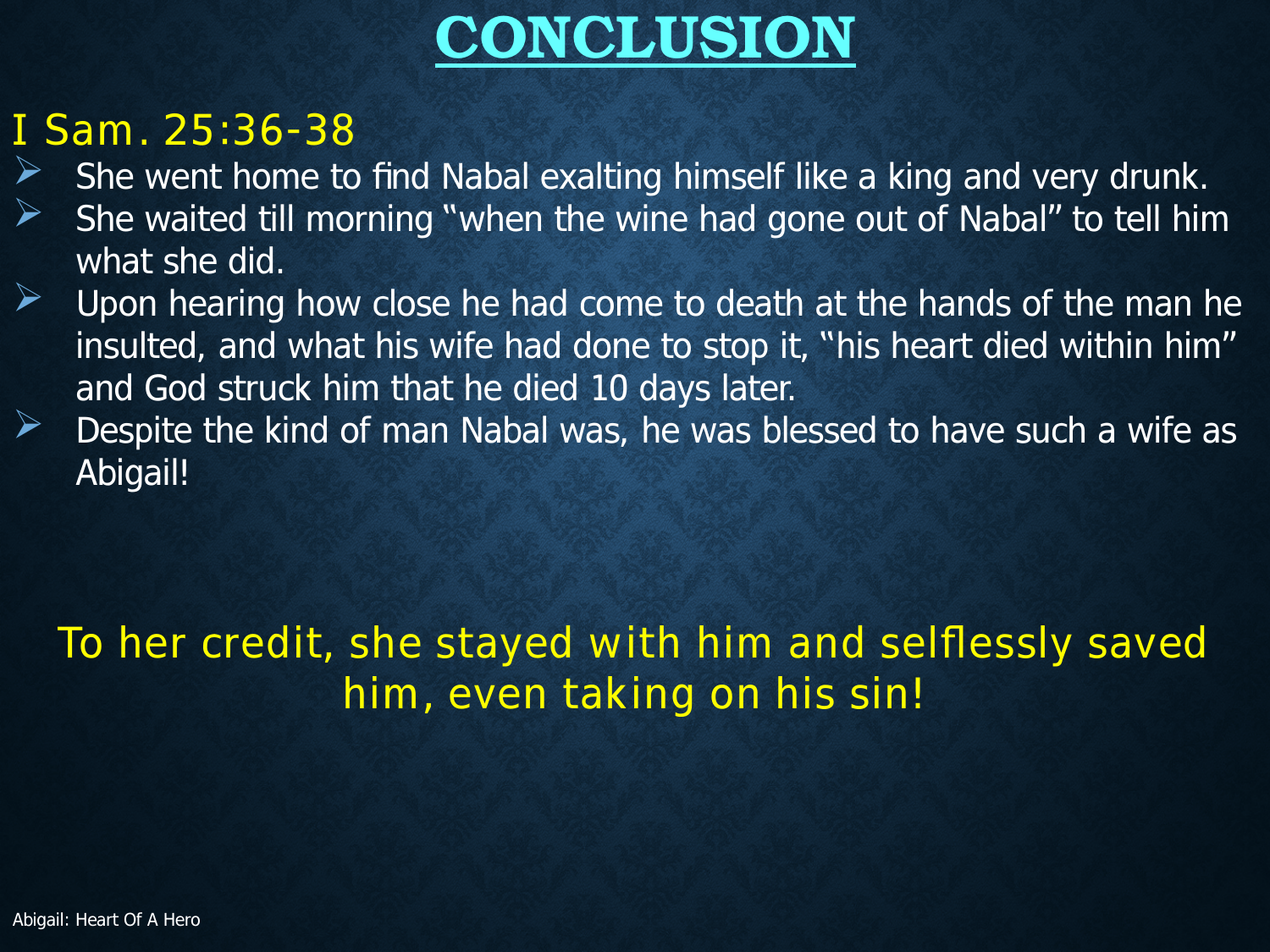

# Conclusion
I Sam. 25:36-38
She went home to find Nabal exalting himself like a king and very drunk.
She waited till morning “when the wine had gone out of Nabal” to tell him what she did.
Upon hearing how close he had come to death at the hands of the man he insulted, and what his wife had done to stop it, “his heart died within him” and God struck him that he died 10 days later.
Despite the kind of man Nabal was, he was blessed to have such a wife as Abigail!
To her credit, she stayed with him and selflessly saved him, even taking on his sin!
Abigail: Heart Of A Hero